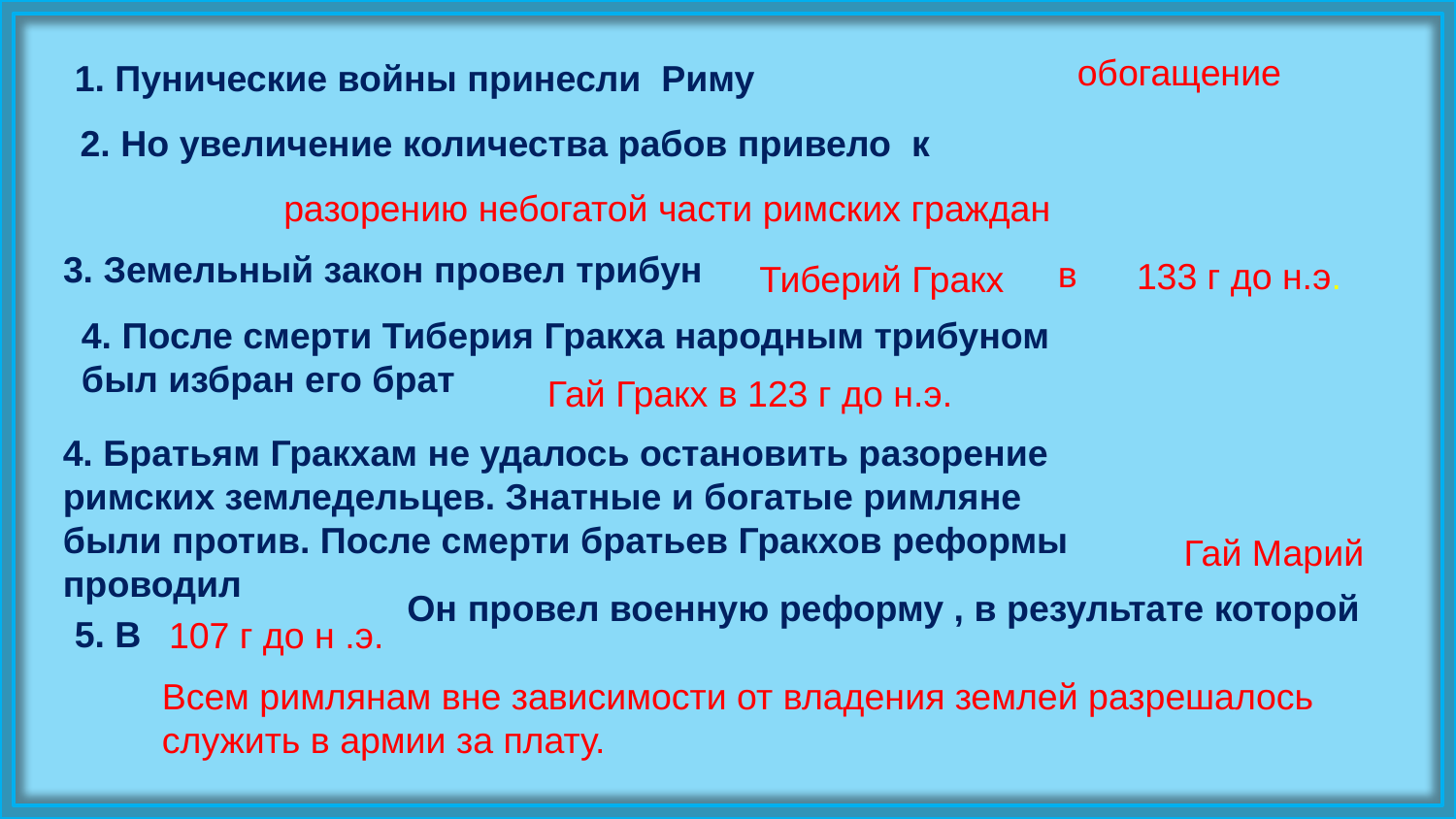

обогащение

1. Пунические войны принесли  Риму
2. Но увеличение количества рабов привело  к
разорению небогатой части римских граждан
3. Земельный закон провел трибун
 в
133 г до н.э.
Тиберий Гракх
4. После смерти Тиберия Гракха народным трибуном был избран его брат
Гай Гракх в 123 г до н.э.
4. Братьям Гракхам не удалось остановить разорение римских земледельцев. Знатные и богатые римляне были против. После смерти братьев Гракхов реформы проводил
Гай Марий
Он провел военную реформу , в результате которой
5. В
107 г до н .э.
Всем римлянам вне зависимости от владения землей разрешалось служить в армии за плату.